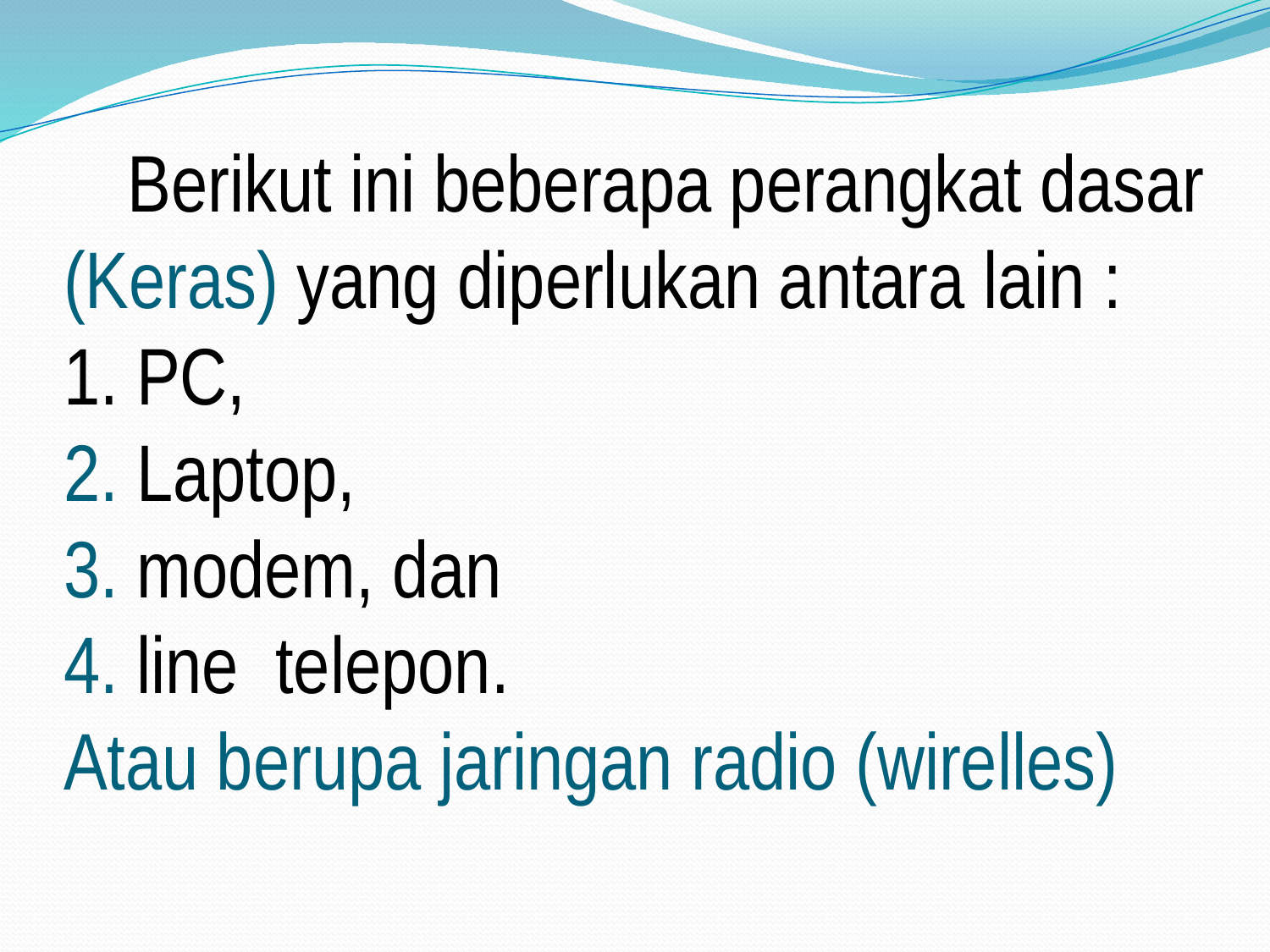

# Berikut ini beberapa perangkat dasar (Keras) yang diperlukan antara lain : 1. PC, 2. Laptop, 3. modem, dan 4. line  telepon. Atau berupa jaringan radio (wirelles)